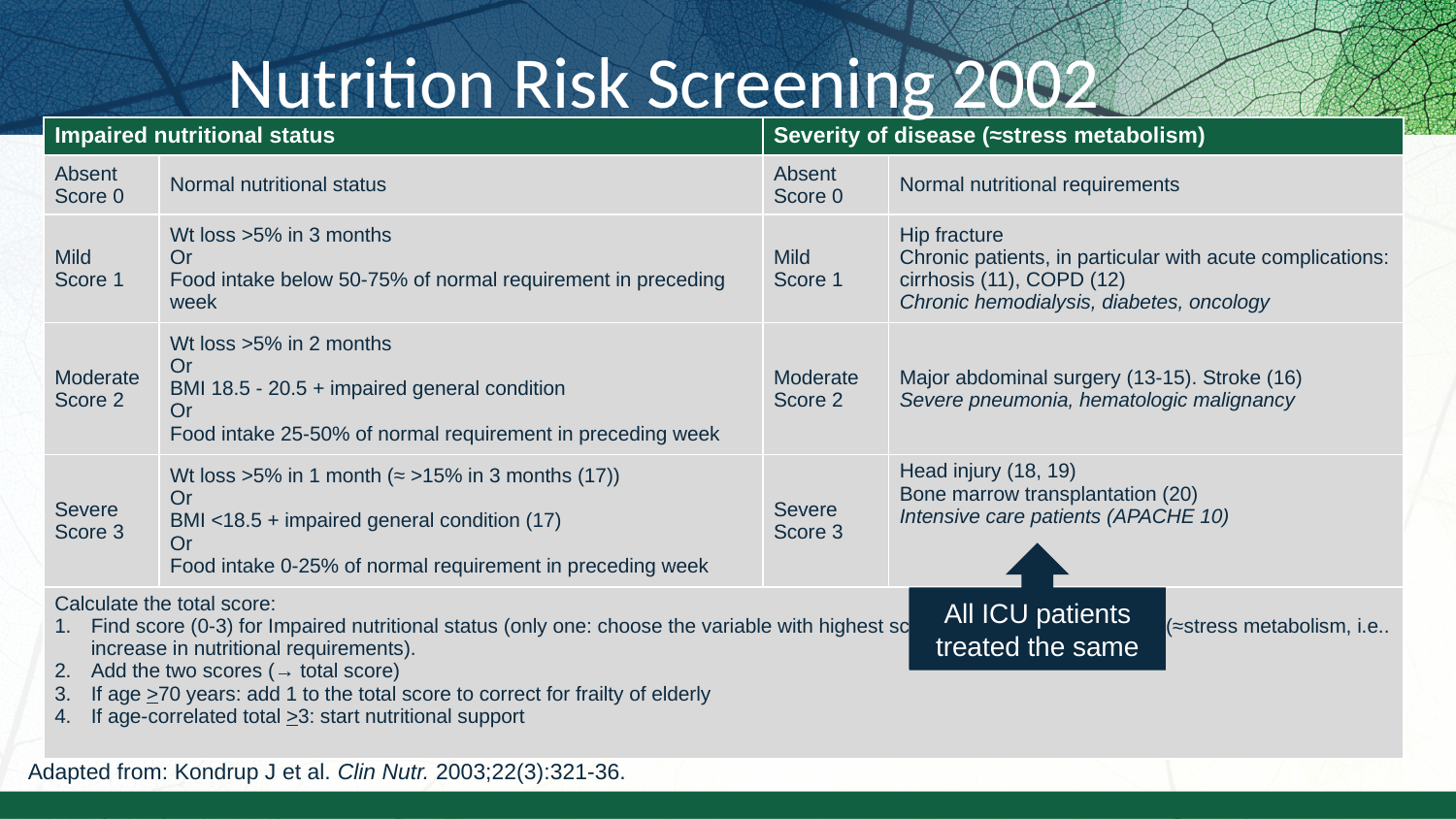

Nutrition Risk Screening 2002
| Impaired nutritional status |  | Severity of disease (≈stress metabolism) |  |
| --- | --- | --- | --- |
| Absent Score 0 | Normal nutritional status | Absent Score 0 | Normal nutritional requirements |
| Mild Score 1 | Wt loss >5% in 3 months Or Food intake below 50-75% of normal requirement in preceding week | Mild Score 1 | Hip fracture Chronic patients, in particular with acute complications: cirrhosis (11), COPD (12) Chronic hemodialysis, diabetes, oncology |
| Moderate Score 2 | Wt loss >5% in 2 months Or BMI 18.5 - 20.5 + impaired general condition Or Food intake 25-50% of normal requirement in preceding week | Moderate Score 2 | Major abdominal surgery (13-15). Stroke (16) Severe pneumonia, hematologic malignancy |
| Severe Score 3 | Wt loss >5% in 1 month (≈ >15% in 3 months (17)) Or BMI <18.5 + impaired general condition (17) Or Food intake 0-25% of normal requirement in preceding week | Severe Score 3 | Head injury (18, 19) Bone marrow transplantation (20) Intensive care patients (APACHE 10) |
| Calculate the total score: Find score (0-3) for Impaired nutritional status (only one: choose the variable with highest score) and Severity of disease (≈stress metabolism, i.e.. increase in nutritional requirements). Add the two scores (→ total score) If age >70 years: add 1 to the total score to correct for frailty of elderly If age-correlated total >3: start nutritional support |  |  |  |

All ICU patients treated the same
Adapted from: Kondrup J et al. Clin Nutr. 2003;22(3):321-36.